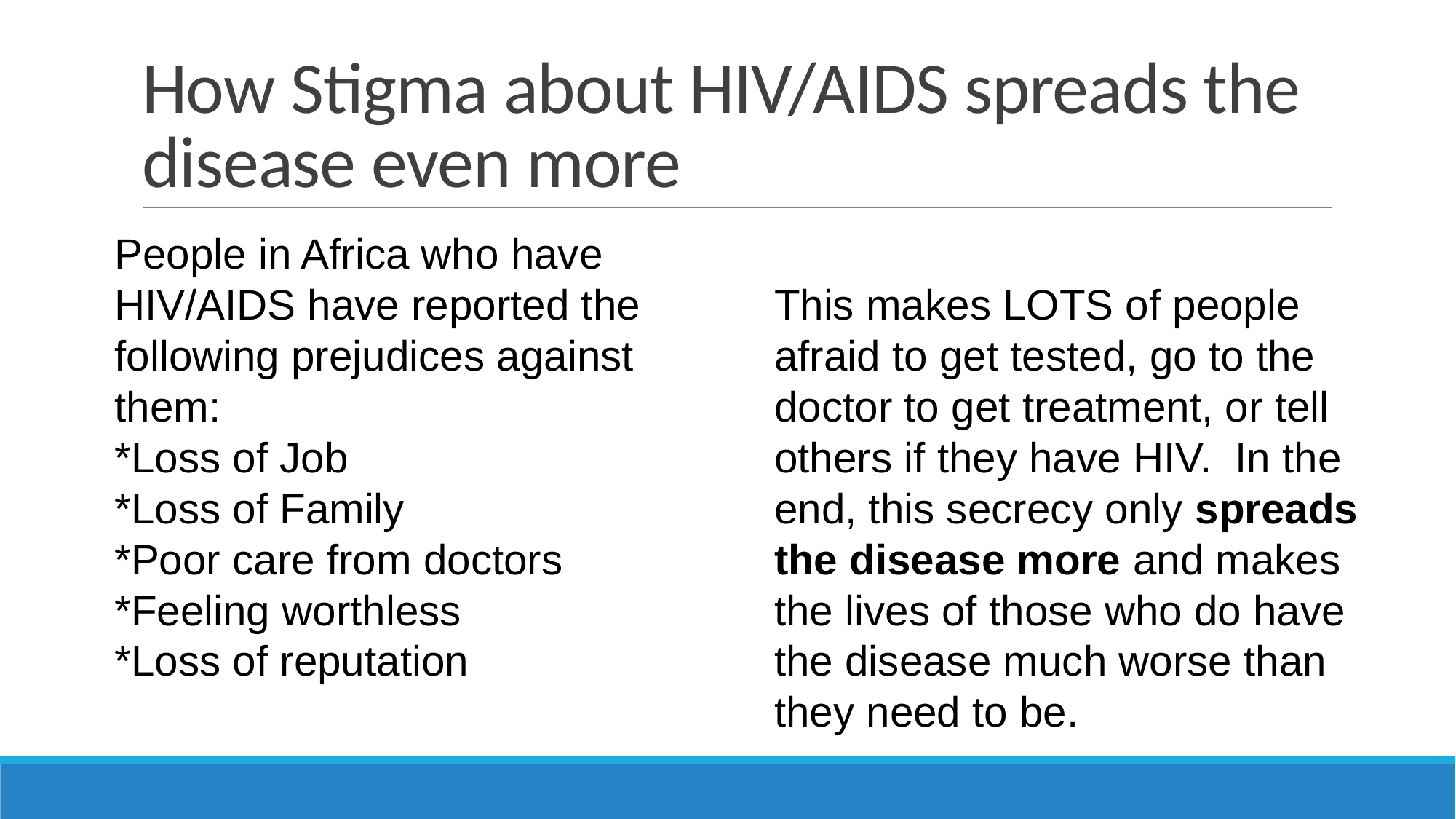

# How Stigma about HIV/AIDS spreads the disease even more
People in Africa who have HIV/AIDS have reported the following prejudices against them:
*Loss of Job
*Loss of Family
*Poor care from doctors
*Feeling worthless
*Loss of reputation

This makes LOTS of people afraid to get tested, go to the doctor to get treatment, or tell others if they have HIV.  In the end, this secrecy only spreads the disease more and makes the lives of those who do have the disease much worse than they need to be.